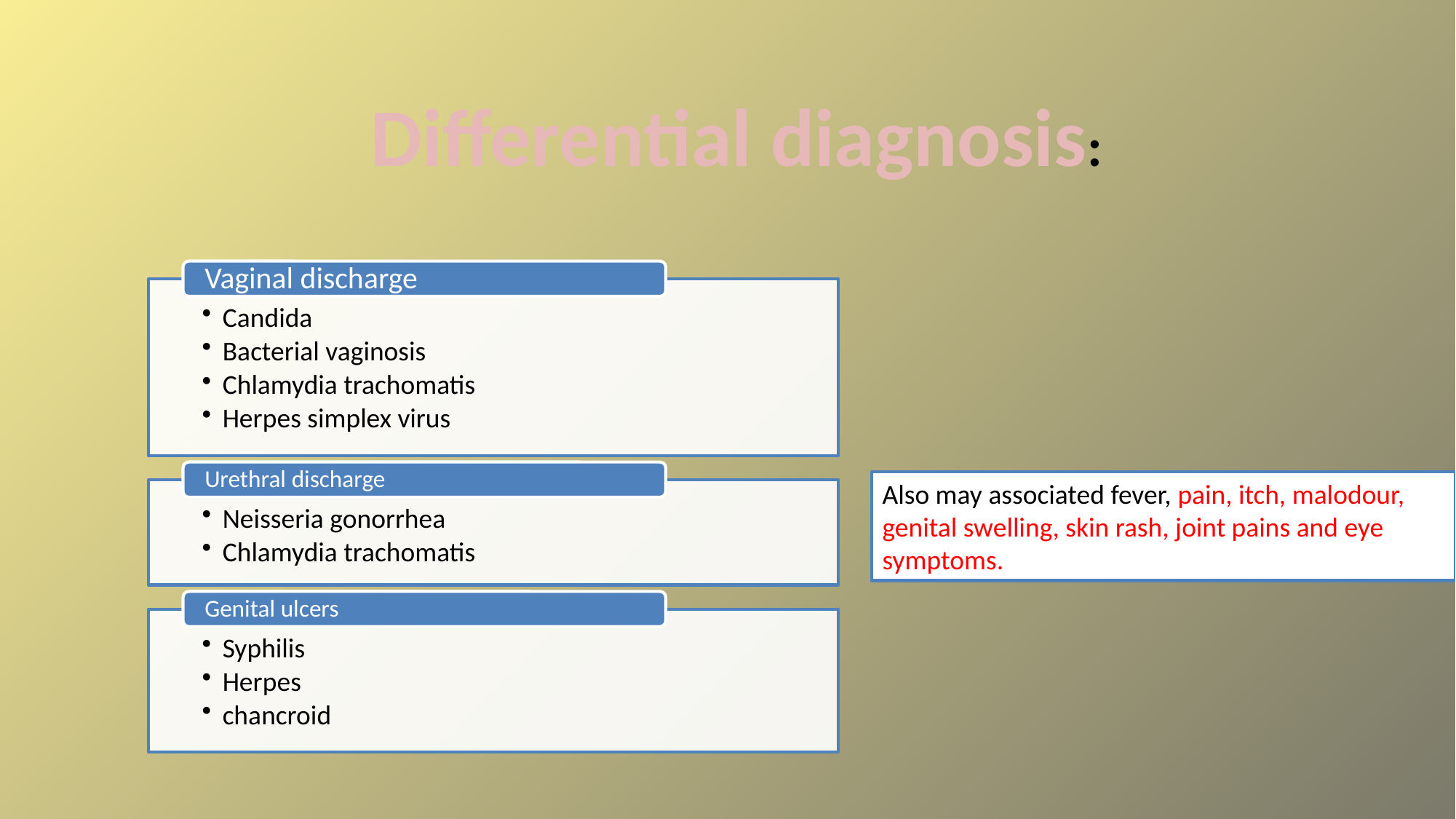

# Differential diagnosis:
Candida
Bacterial vaginosis
Chlamydia trachomatis
Herpes simplex virus
Vaginal discharge
Neisseria gonorrhea
Chlamydia trachomatis
Urethral discharge
Syphilis
Herpes
chancroid
Genital ulcers
Also may associated fever, pain, itch, malodour, genital swelling, skin rash, joint pains and eye symptoms.